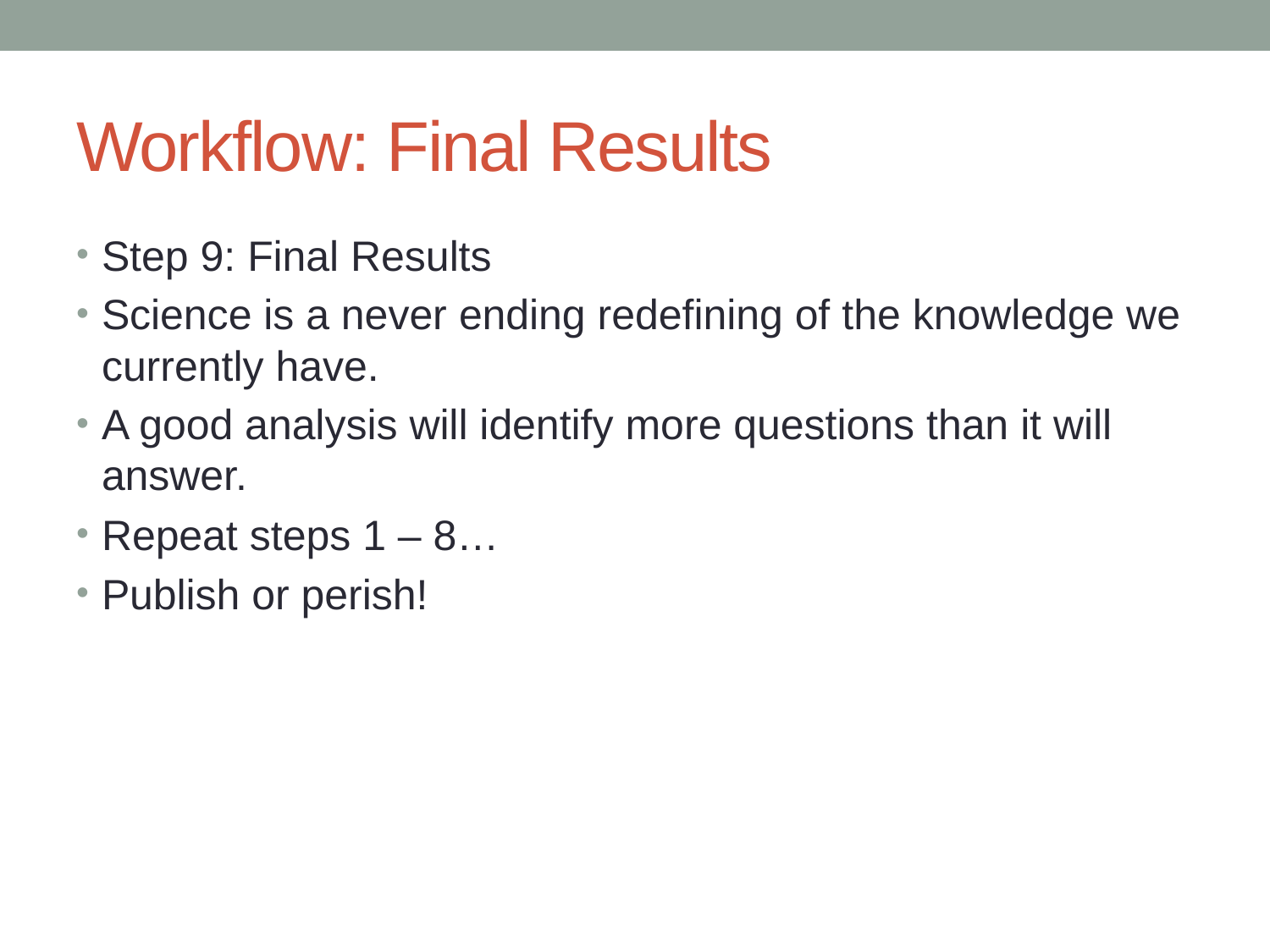

# Workflow: Final Results
Step 9: Final Results
Science is a never ending redefining of the knowledge we currently have.
A good analysis will identify more questions than it will answer.
Repeat steps 1 – 8…
Publish or perish!